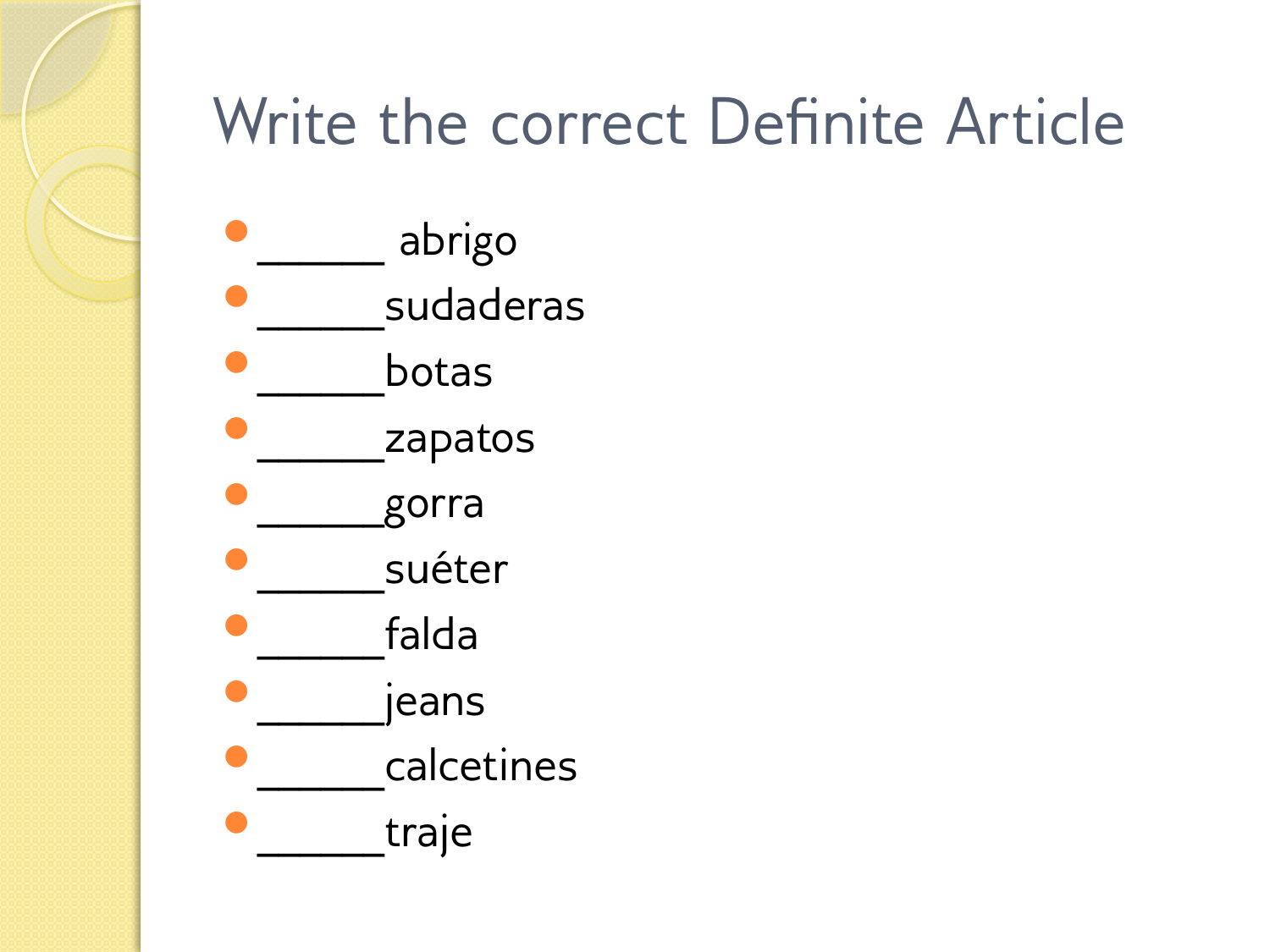

# Write the correct Definite Article
______ abrigo
______sudaderas
______botas
______zapatos
______gorra
______suéter
______falda
______jeans
______calcetines
______traje